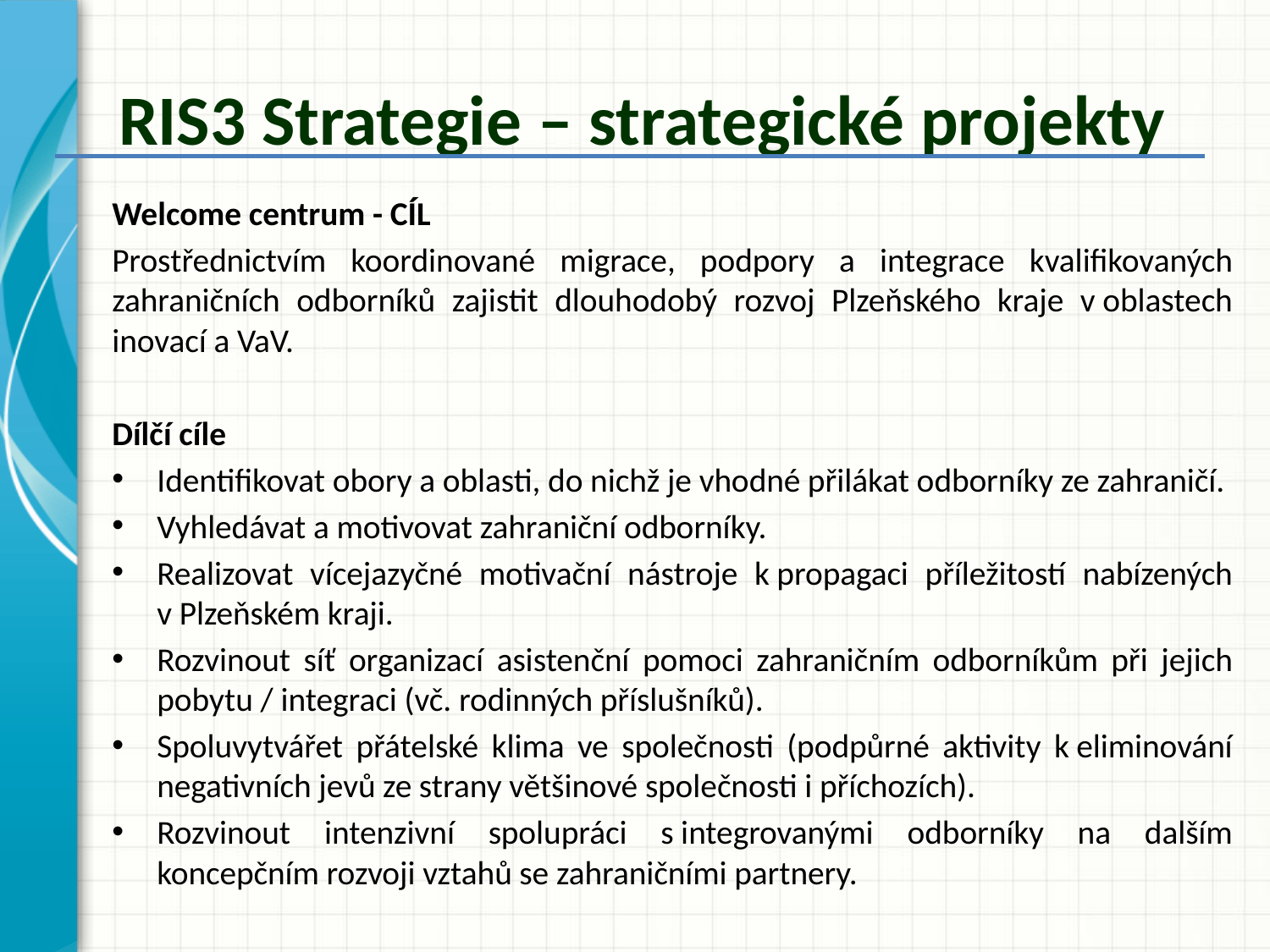

# RIS3 Strategie – strategické projekty
Welcome centrum - CÍL
Prostřednictvím koordinované migrace, podpory a integrace kvalifikovaných zahraničních odborníků zajistit dlouhodobý rozvoj Plzeňského kraje v oblastech inovací a VaV.

Dílčí cíle
Identifikovat obory a oblasti, do nichž je vhodné přilákat odborníky ze zahraničí.
Vyhledávat a motivovat zahraniční odborníky.
Realizovat vícejazyčné motivační nástroje k propagaci příležitostí nabízených v Plzeňském kraji.
Rozvinout síť organizací asistenční pomoci zahraničním odborníkům při jejich pobytu / integraci (vč. rodinných příslušníků).
Spoluvytvářet přátelské klima ve společnosti (podpůrné aktivity k eliminování negativních jevů ze strany většinové společnosti i příchozích).
Rozvinout intenzivní spolupráci s integrovanými odborníky na dalším koncepčním rozvoji vztahů se zahraničními partnery.